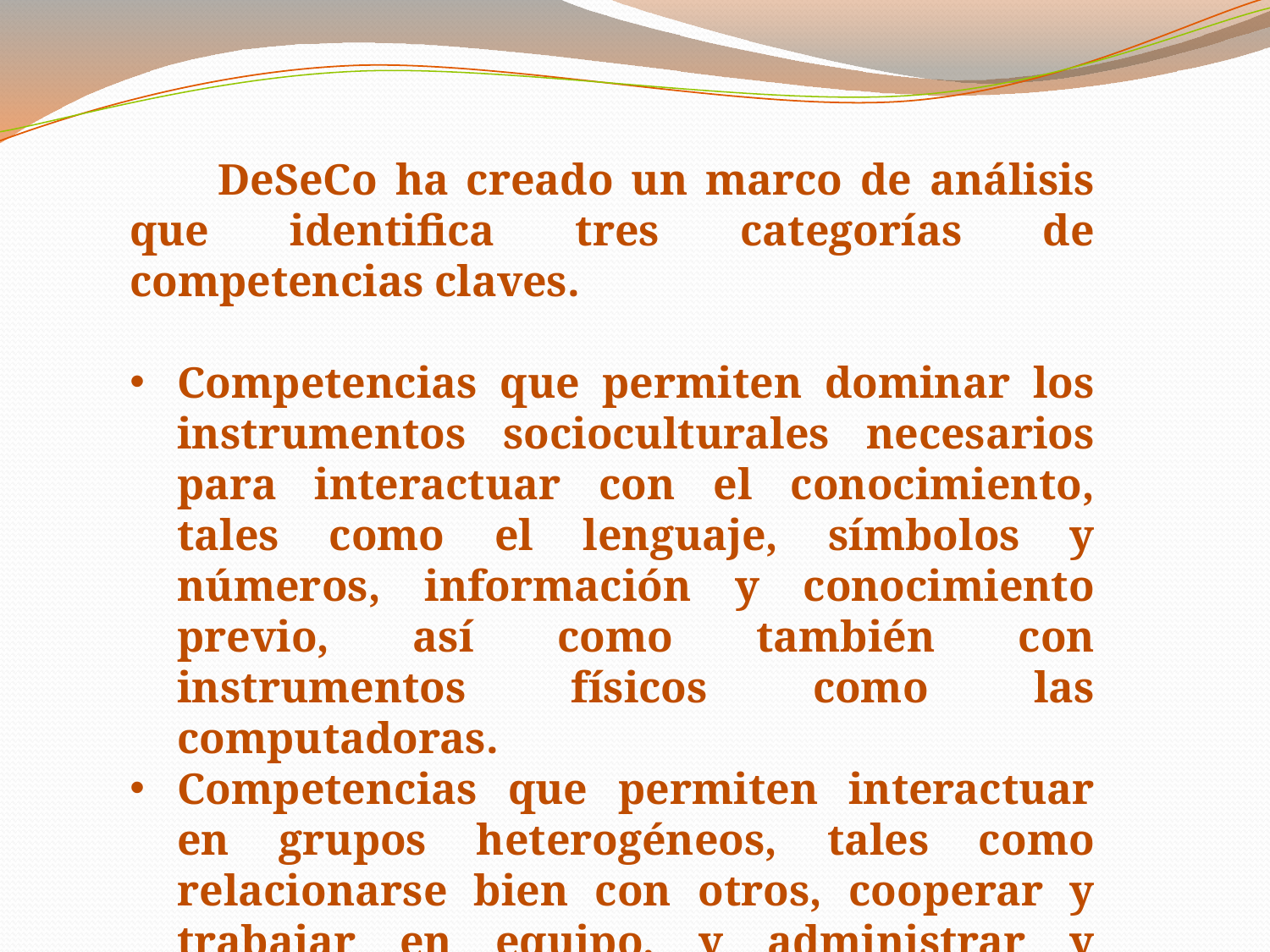

DeSeCo ha creado un marco de análisis que identifica tres categorías de competencias claves.

Competencias que permiten dominar los instrumentos socioculturales necesarios para interactuar con el conocimiento, tales como el lenguaje, símbolos y números, información y conocimiento previo, así como también con instrumentos físicos como las computadoras.
Competencias que permiten interactuar en grupos heterogéneos, tales como relacionarse bien con otros, cooperar y trabajar en equipo, y administrar y resolver conflictos.